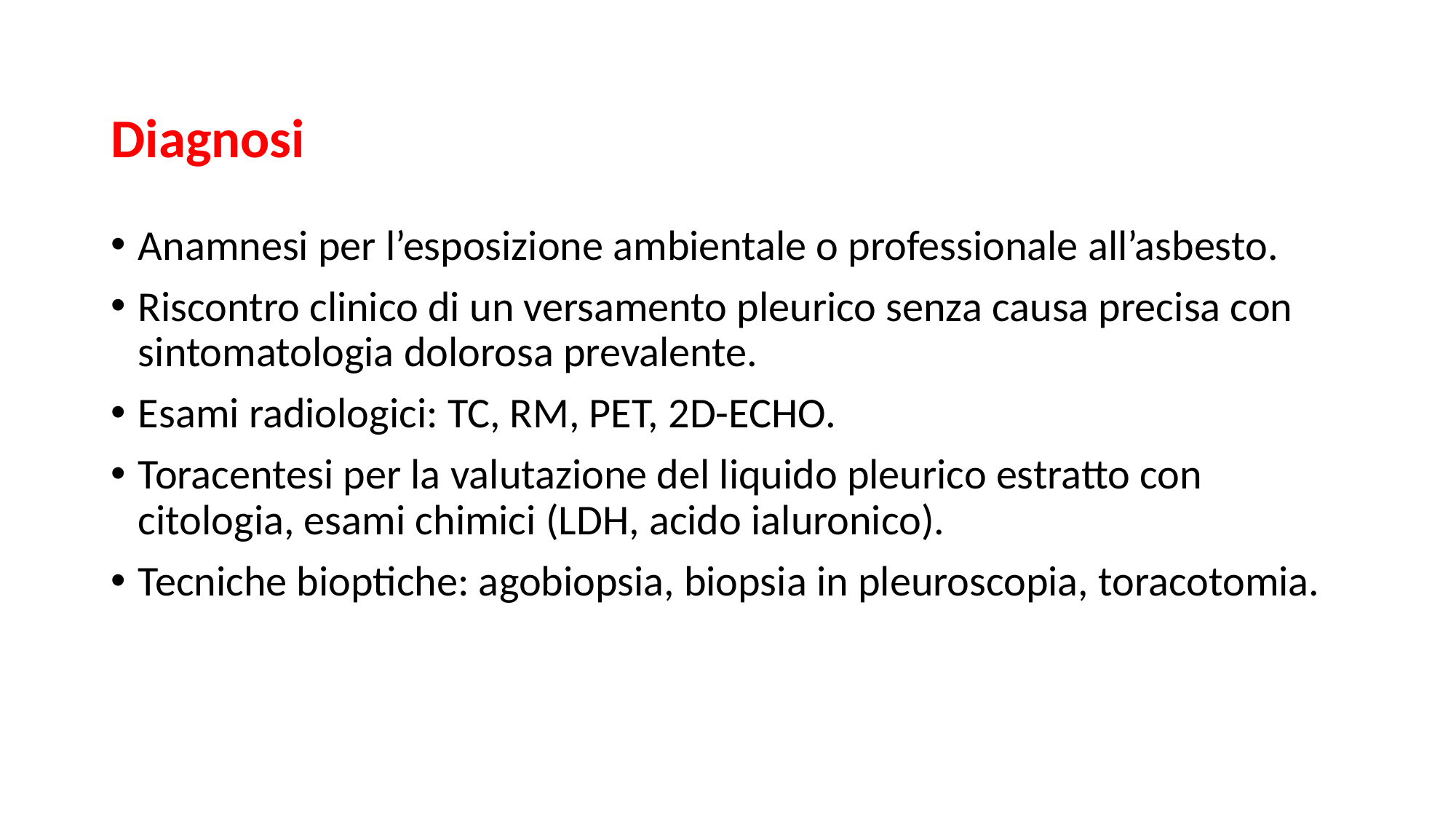

# Diagnosi
Anamnesi per l’esposizione ambientale o professionale all’asbesto.
Riscontro clinico di un versamento pleurico senza causa precisa con sintomatologia dolorosa prevalente.
Esami radiologici: TC, RM, PET, 2D-ECHO.
Toracentesi per la valutazione del liquido pleurico estratto con citologia, esami chimici (LDH, acido ialuronico).
Tecniche bioptiche: agobiopsia, biopsia in pleuroscopia, toracotomia.